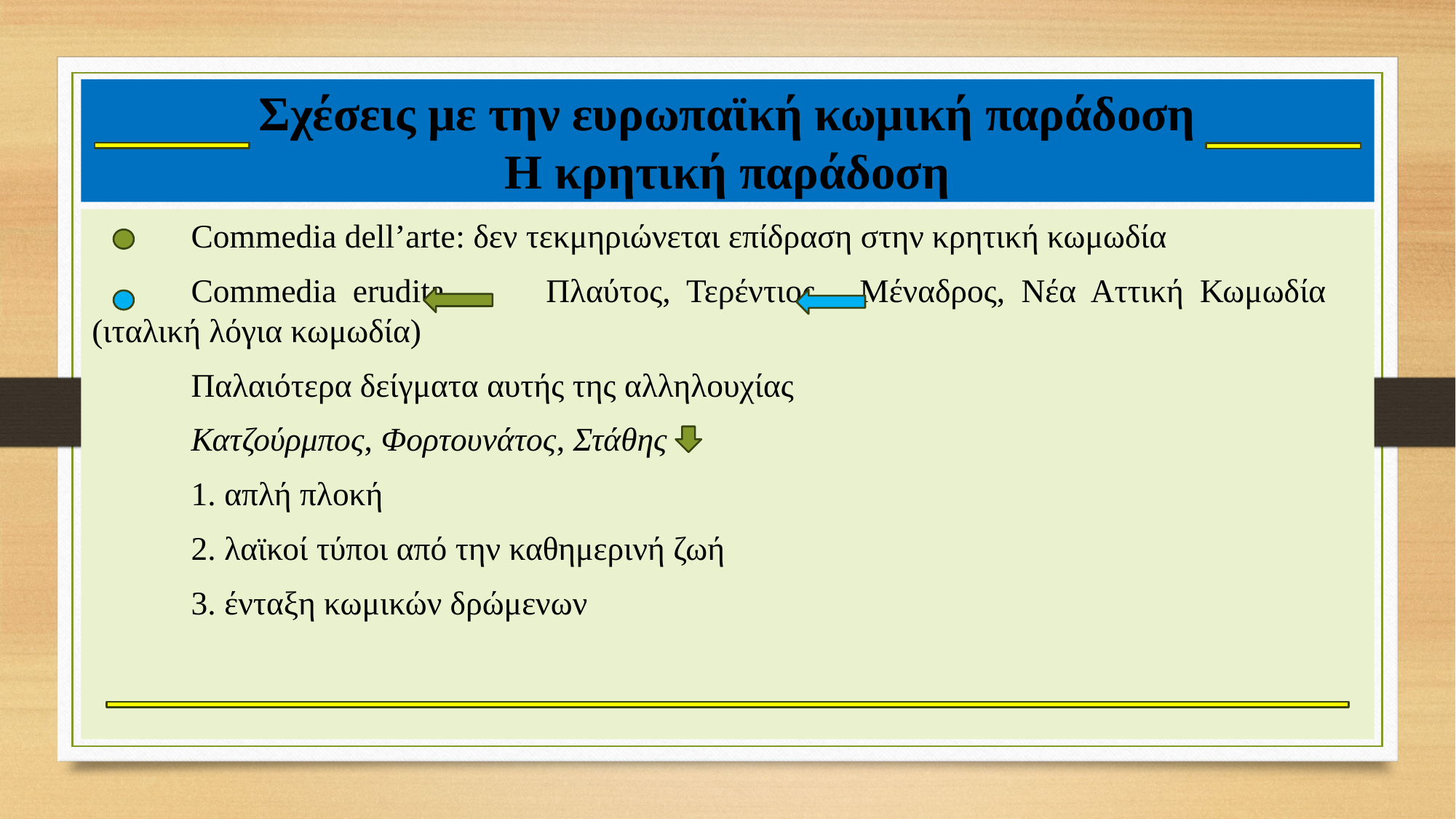

# Σχέσεις με την ευρωπαϊκή κωμική παράδοση Η κρητική παράδοση

    	Commedia dell’arte: δεν τεκμηριώνεται επίδραση στην κρητική κωμωδία
	Commedia erudita		   Πλαύτος, Τερέντιος		  Μέναδρος, Νέα Αττική Κωμωδία	(ιταλική λόγια κωμωδία)
					Παλαιότερα δείγματα αυτής της αλληλουχίας
						Κατζούρμπος, Φορτουνάτος, Στάθης
							1. απλή πλοκή
							2. λαϊκοί τύποι από την καθημερινή ζωή
							3. ένταξη κωμικών δρώμενων